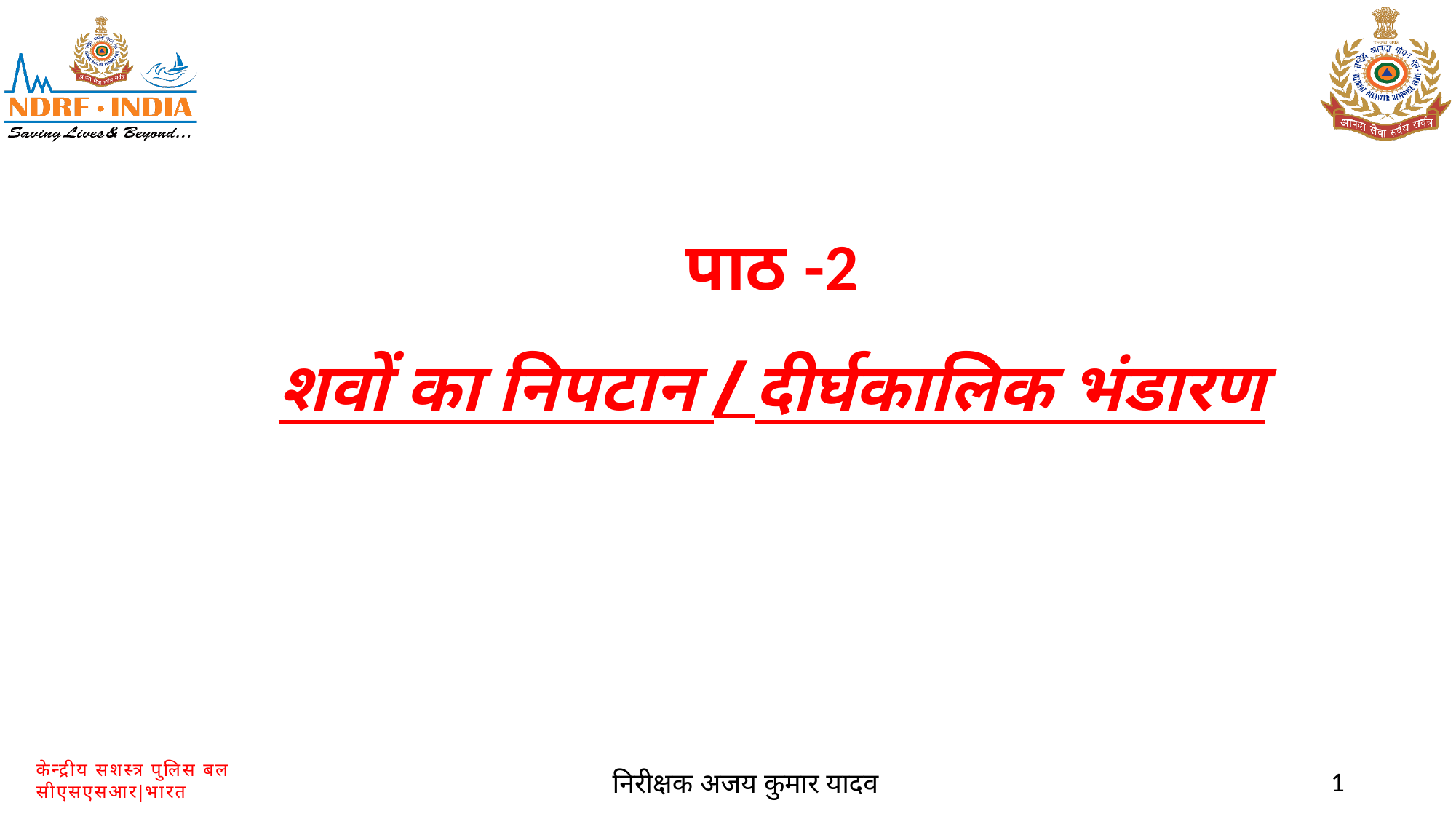

पाठ -2
शवों का निपटान / दीर्घकालिक भंडारण

1
निरीक्षक अजय कुमार यादव